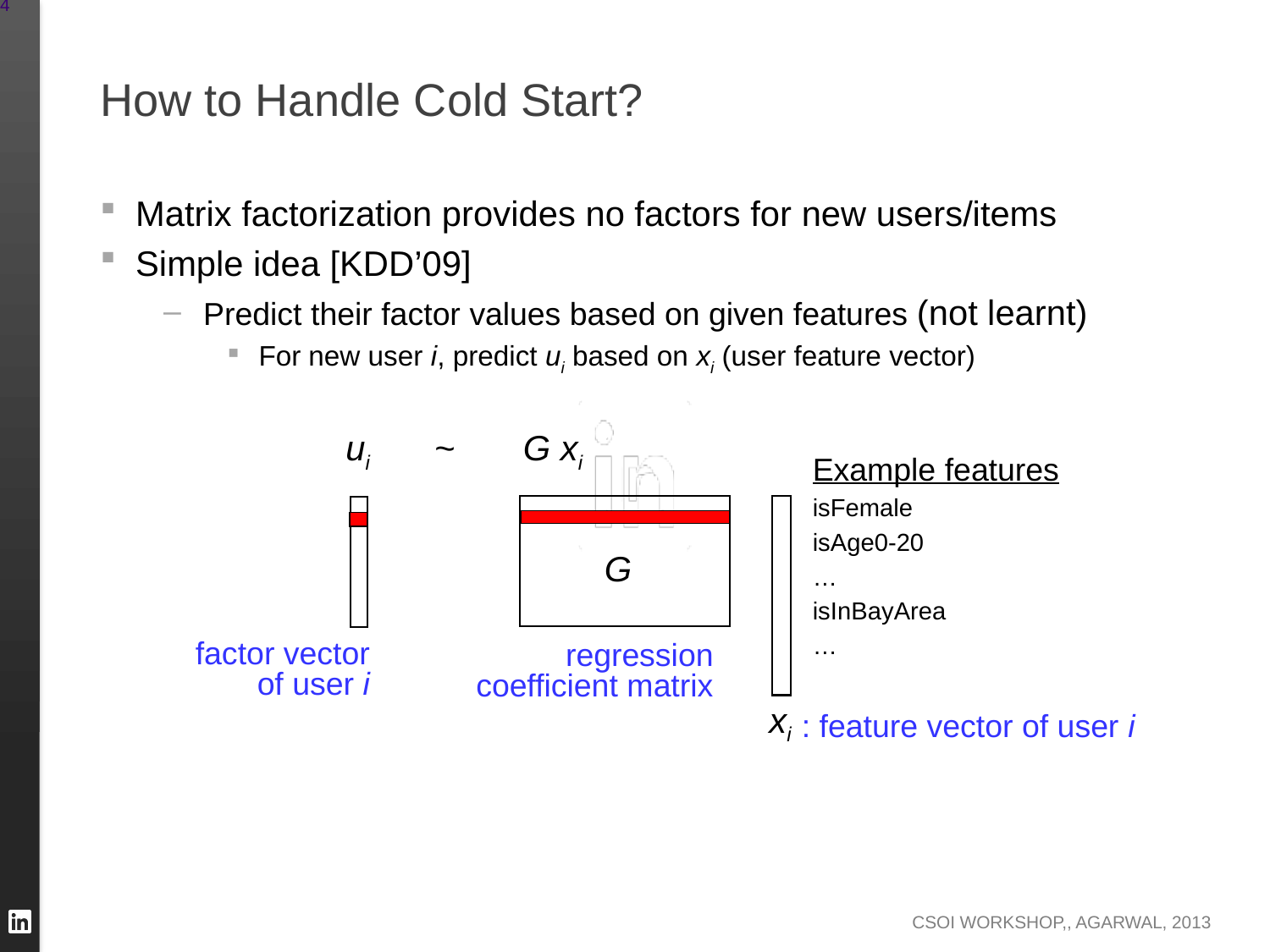

# How to Handle Cold Start?
Matrix factorization provides no factors for new users/items
Simple idea [KDD’09]
Predict their factor values based on given features (not learnt)
For new user i, predict ui based on xi (user feature vector)

ui       ~       G xi
Example features
isFemale
isAge0-20
…
isInBayArea
…

G
regression
coefficient matrix
factor vector
of user i
xi
: feature vector of user i
44